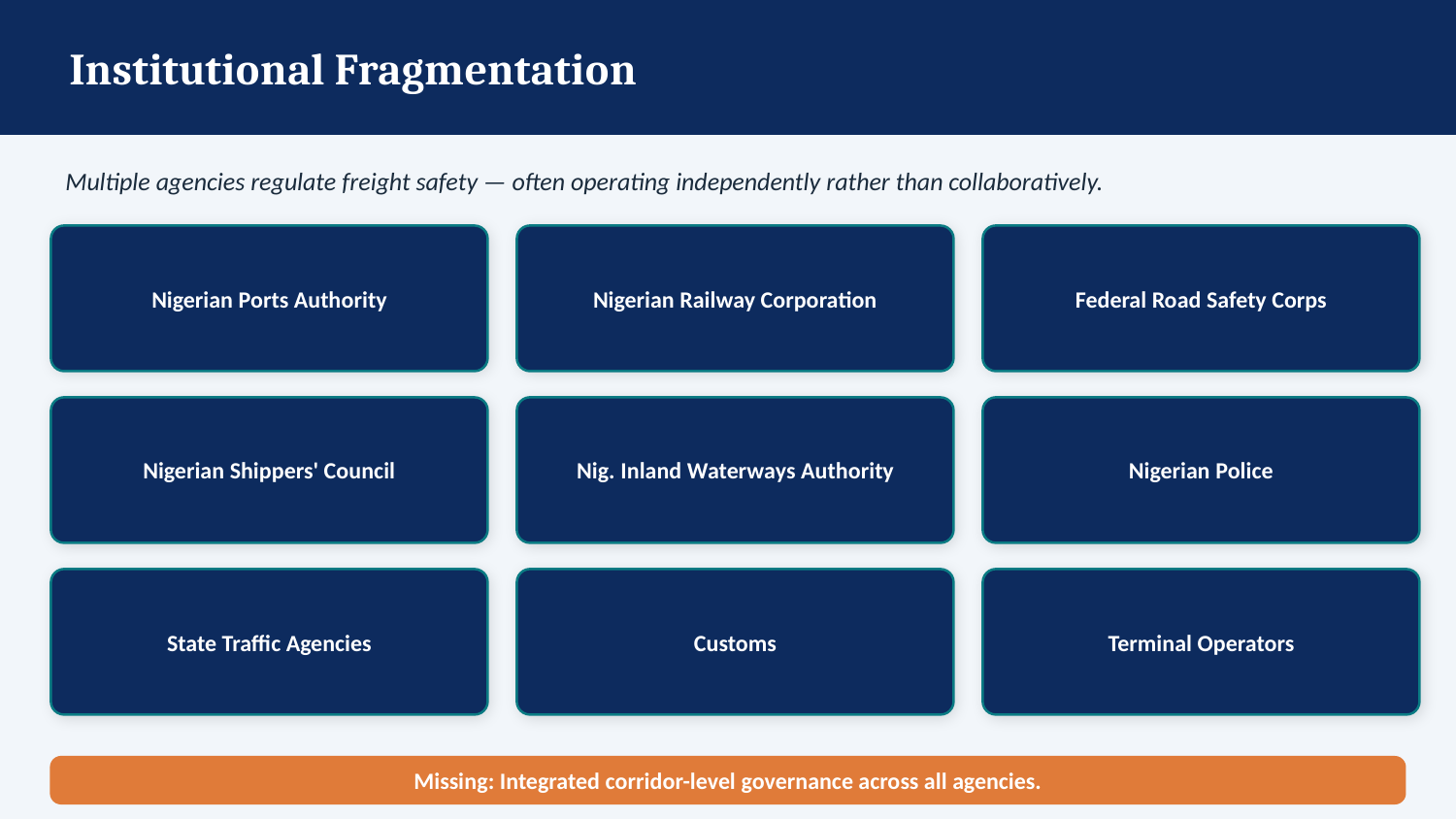

Institutional Fragmentation
Multiple agencies regulate freight safety — often operating independently rather than collaboratively.

Nigerian Ports Authority

Nigerian Railway Corporation

Federal Road Safety Corps

Nigerian Shippers' Council

Nig. Inland Waterways Authority

Nigerian Police

State Traffic Agencies

Customs

Terminal Operators

Missing: Integrated corridor-level governance across all agencies.